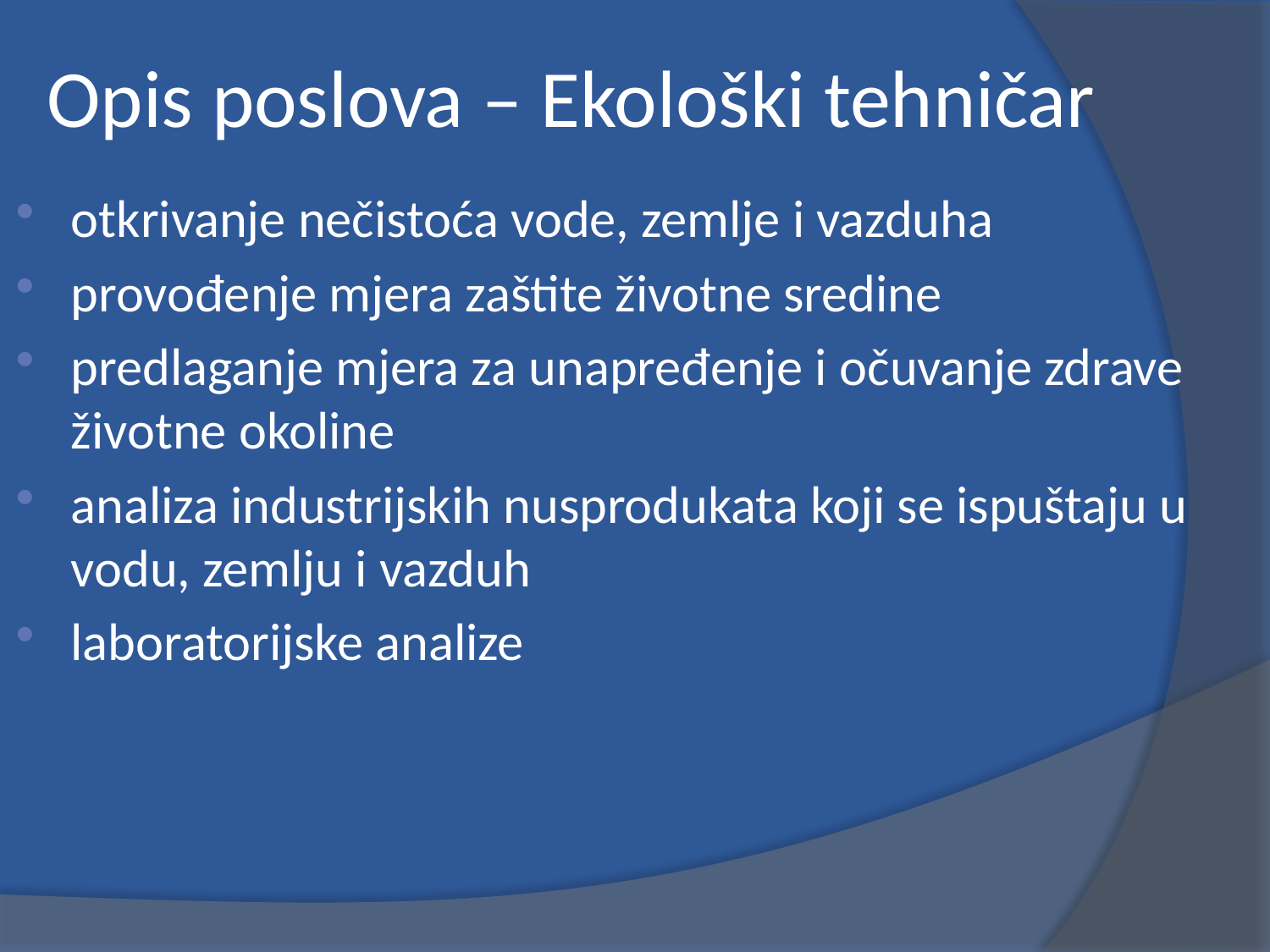

Opis poslova – Ekološki tehničar
otkrivanje nečistoća vode, zemlje i vazduha
provođenje mjera zaštite životne sredine
predlaganje mjera za unapređenje i očuvanje zdrave životne okoline
analiza industrijskih nusprodukata koji se ispuštaju u vodu, zemlju i vazduh
laboratorijske analize